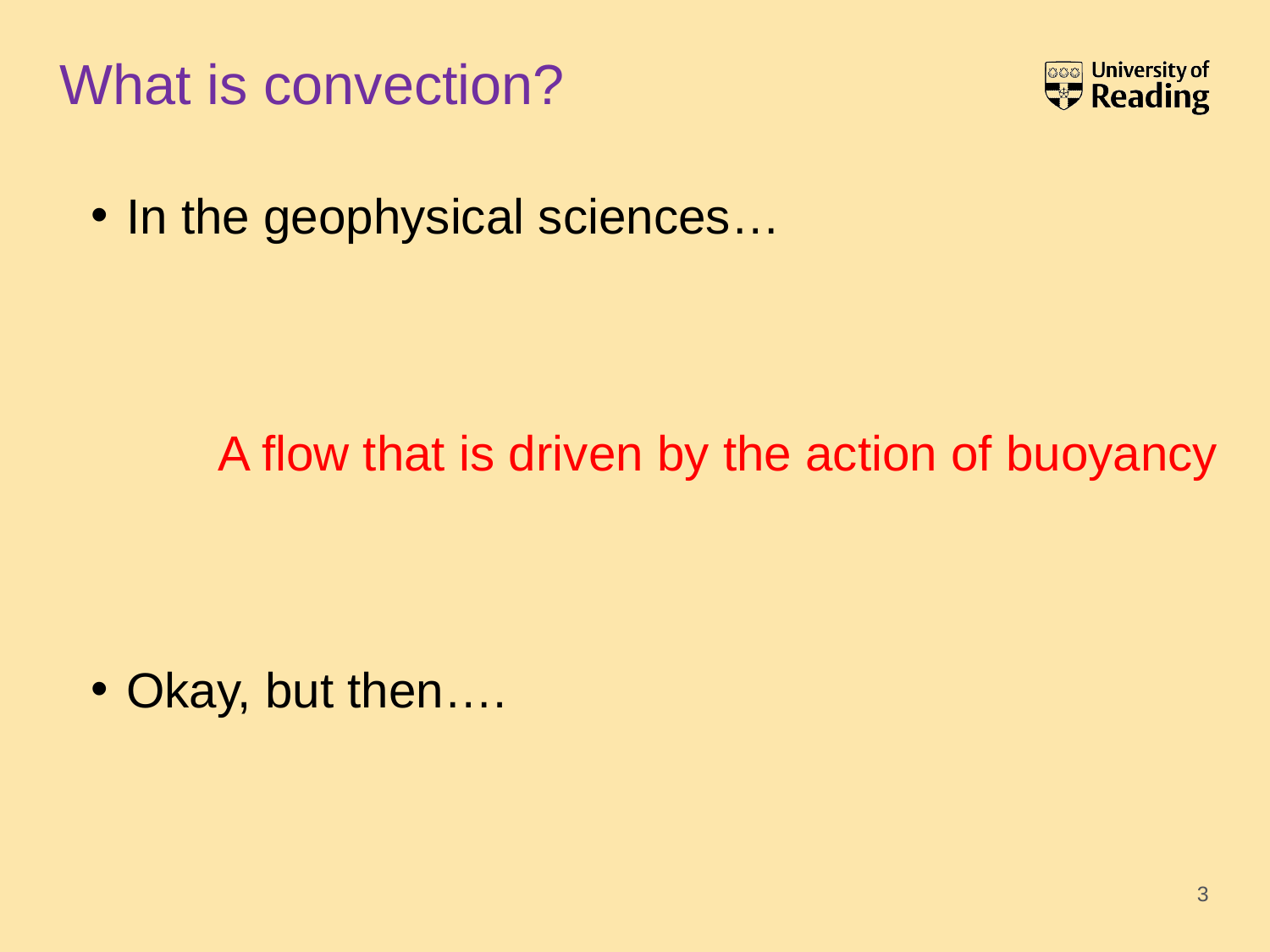

# What is convection?
In the geophysical sciences…

	A flow that is driven by the action of buoyancy

Okay, but then….

3